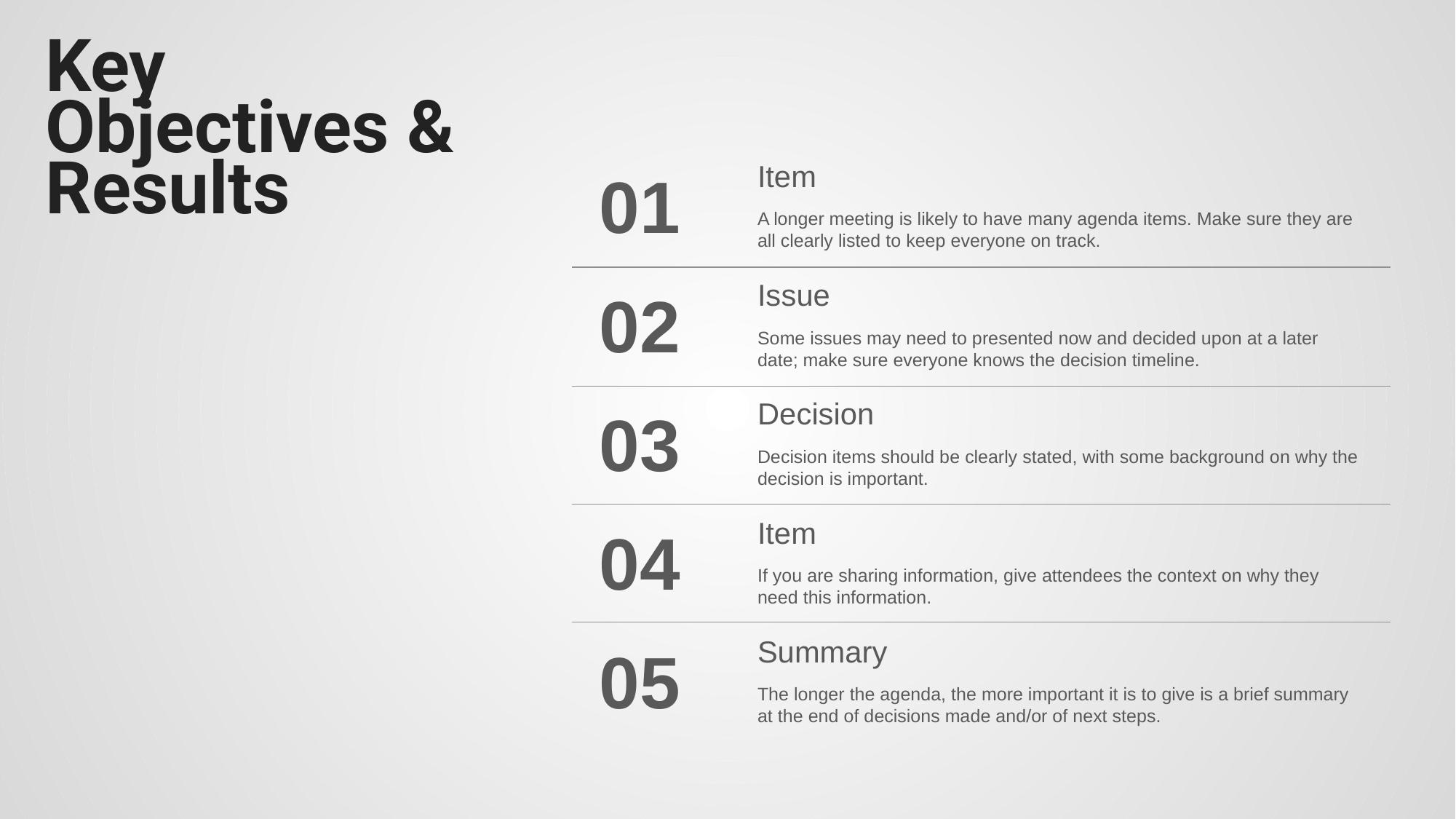

Key Objectives & Results
Item
01
A longer meeting is likely to have many agenda items. Make sure they are all clearly listed to keep everyone on track.
Issue
02
Some issues may need to presented now and decided upon at a later date; make sure everyone knows the decision timeline.
Decision
03
Decision items should be clearly stated, with some background on why the decision is important.
Item
04
If you are sharing information, give attendees the context on why they need this information.
Summary
05
The longer the agenda, the more important it is to give is a brief summary at the end of decisions made and/or of next steps.